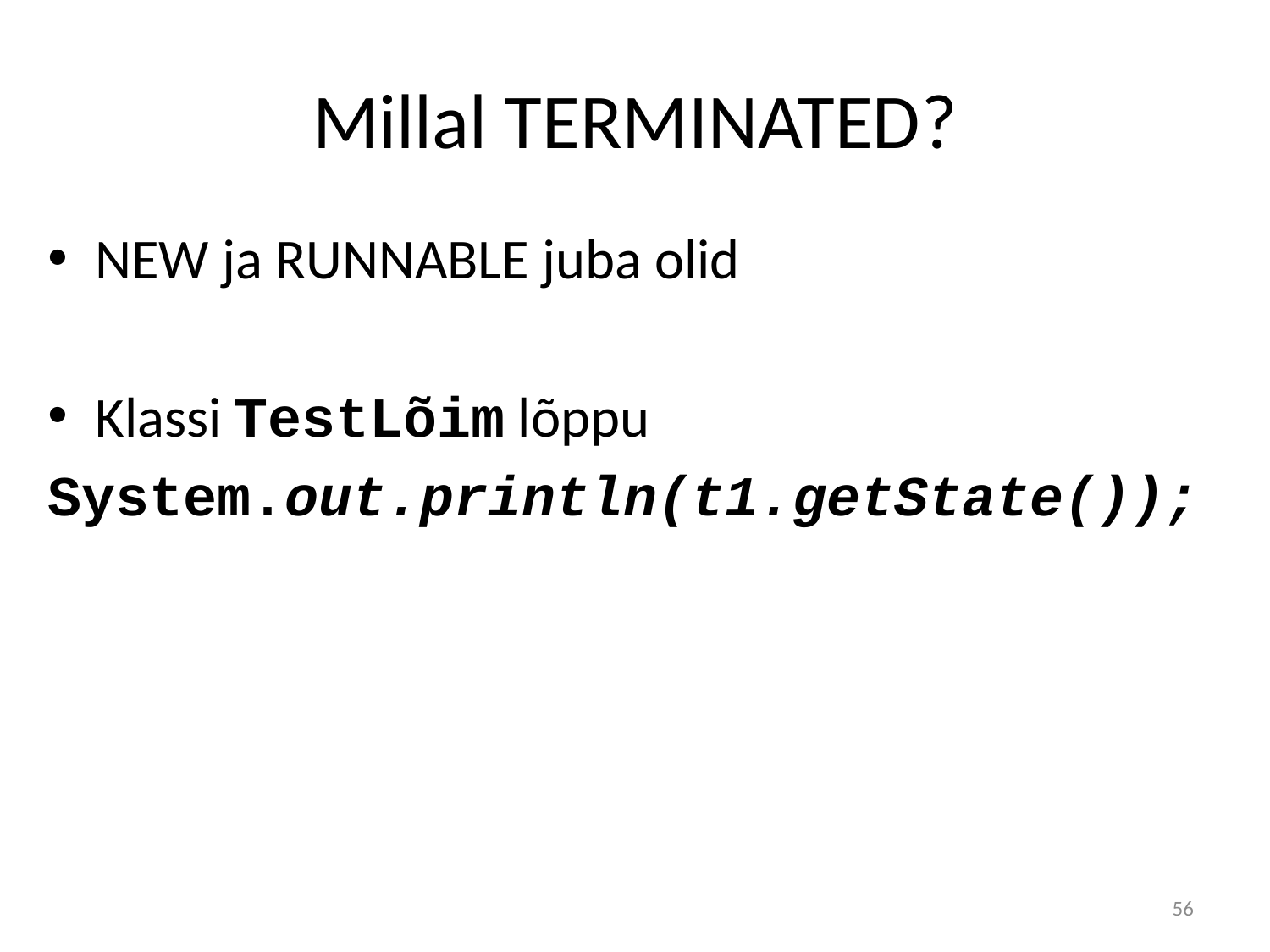

# Millal TERMINATED?
NEW ja RUNNABLE juba olid

Klassi TestLõim lõppu
System.out.println(t1.getState());
56